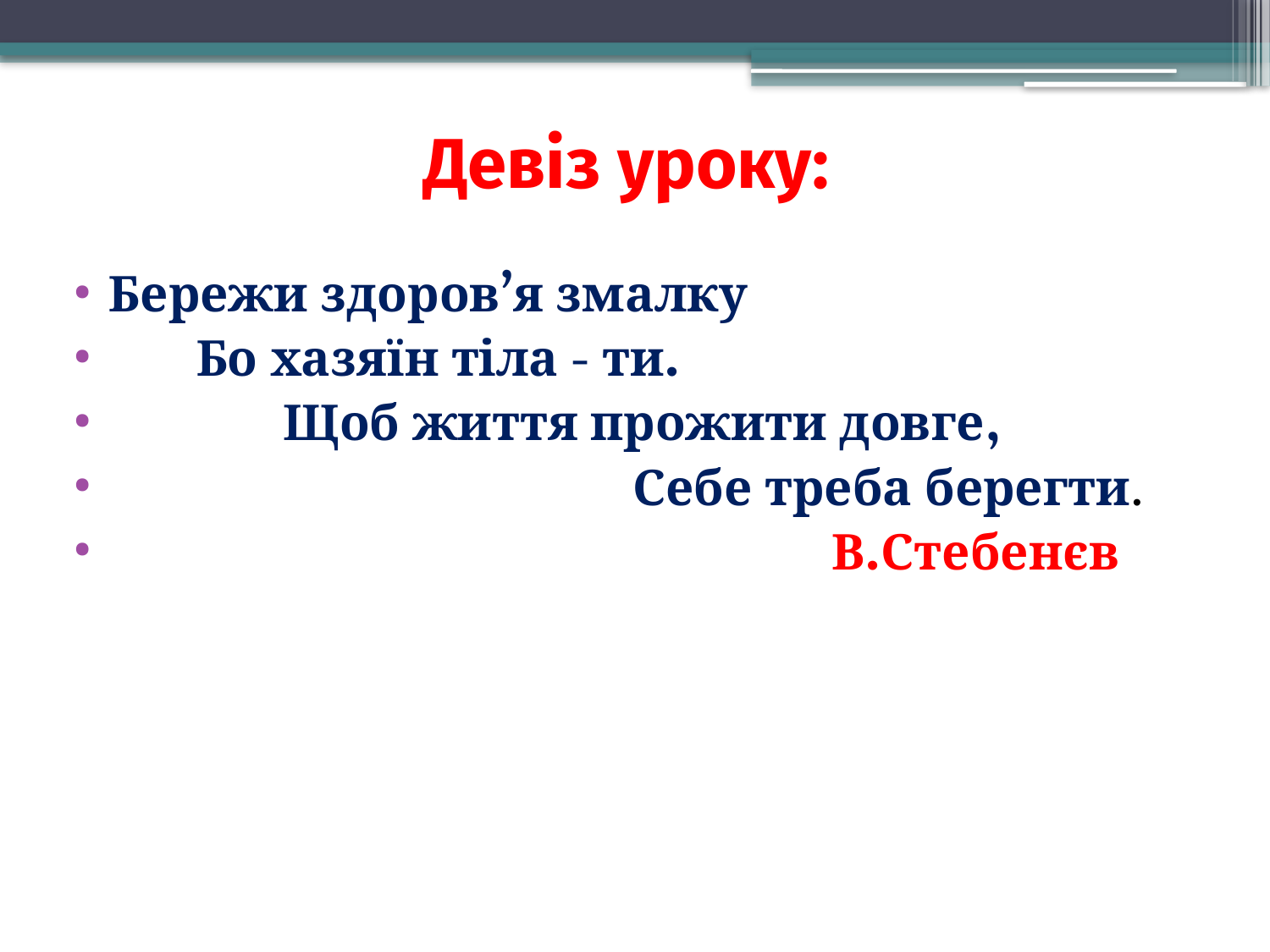

# Девіз уроку:
Бережи здоров’я змалку
       Бо хазяїн тіла - ти.
              Щоб життя прожити довге,
                                          Себе треба берегти.
                                                             В.Стебенєв